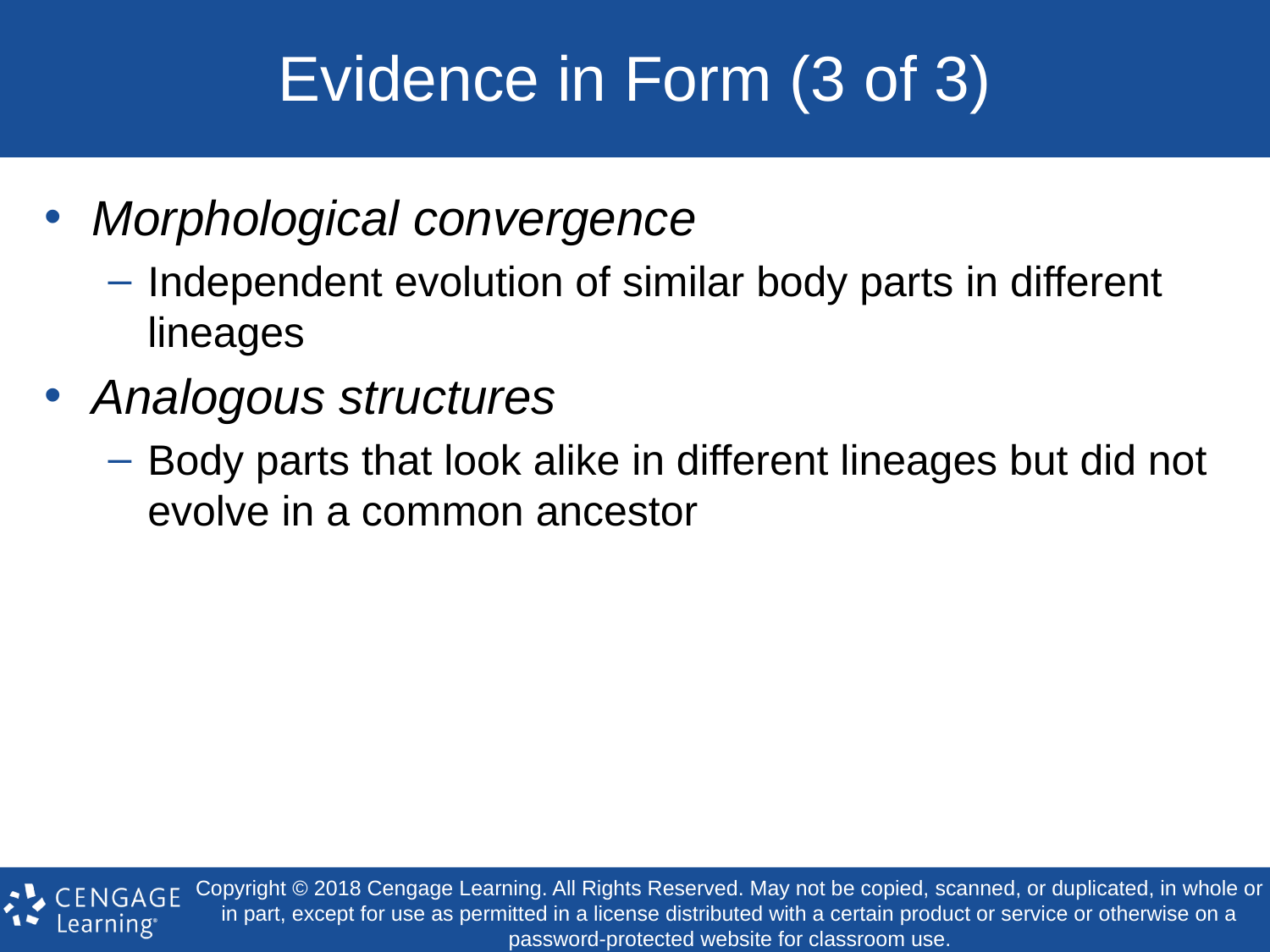

# Evidence in Form (3 of 3)
Morphological convergence
Independent evolution of similar body parts in different lineages
Analogous structures
Body parts that look alike in different lineages but did not evolve in a common ancestor